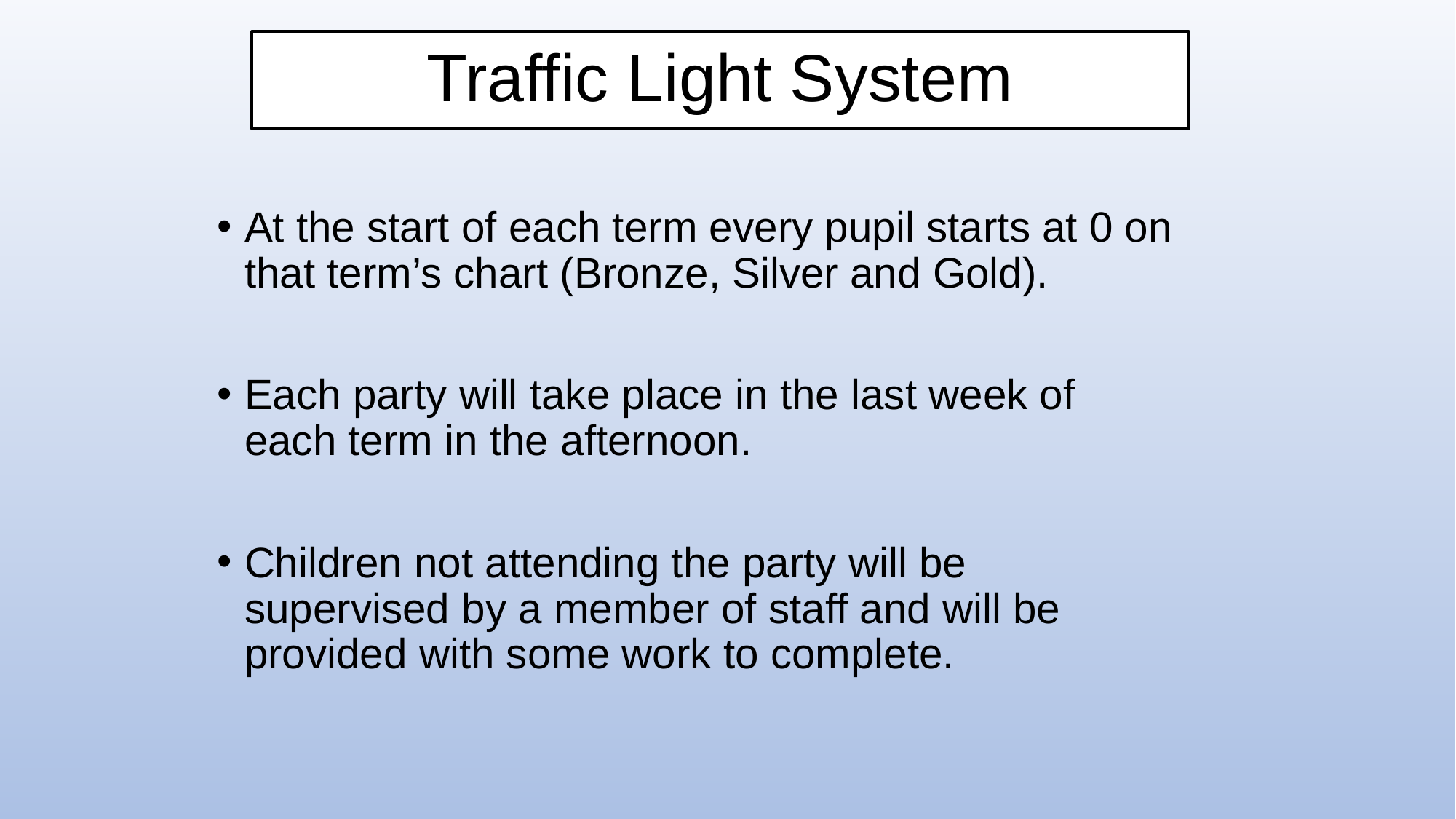

# Traffic Light System
At the start of each term every pupil starts at 0 on that term’s chart (Bronze, Silver and Gold).

Each party will take place in the last week of each term in the afternoon.

Children not attending the party will be supervised by a member of staff and will be provided with some work to complete.